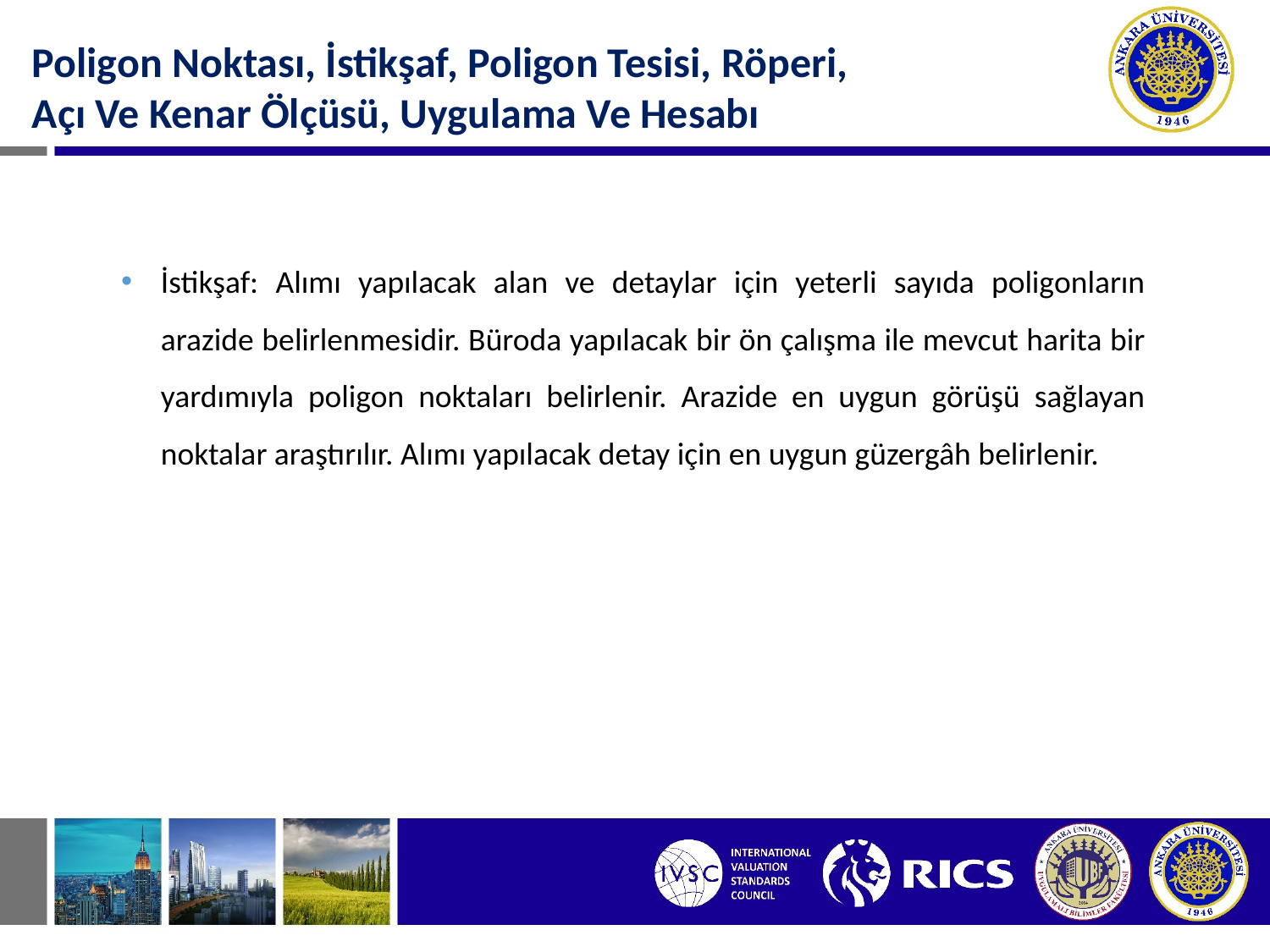

Poligon Noktası, İstikşaf, Poligon Tesisi, Röperi, Açı Ve Kenar Ölçüsü, Uygulama Ve Hesabı
İstikşaf: Alımı yapılacak alan ve detaylar için yeterli sayıda poligonların arazide belirlenmesidir. Büroda yapılacak bir ön çalışma ile mevcut harita bir yardımıyla poligon noktaları belirlenir. Arazide en uygun görüşü sağlayan noktalar araştırılır. Alımı yapılacak detay için en uygun güzergâh belirlenir.